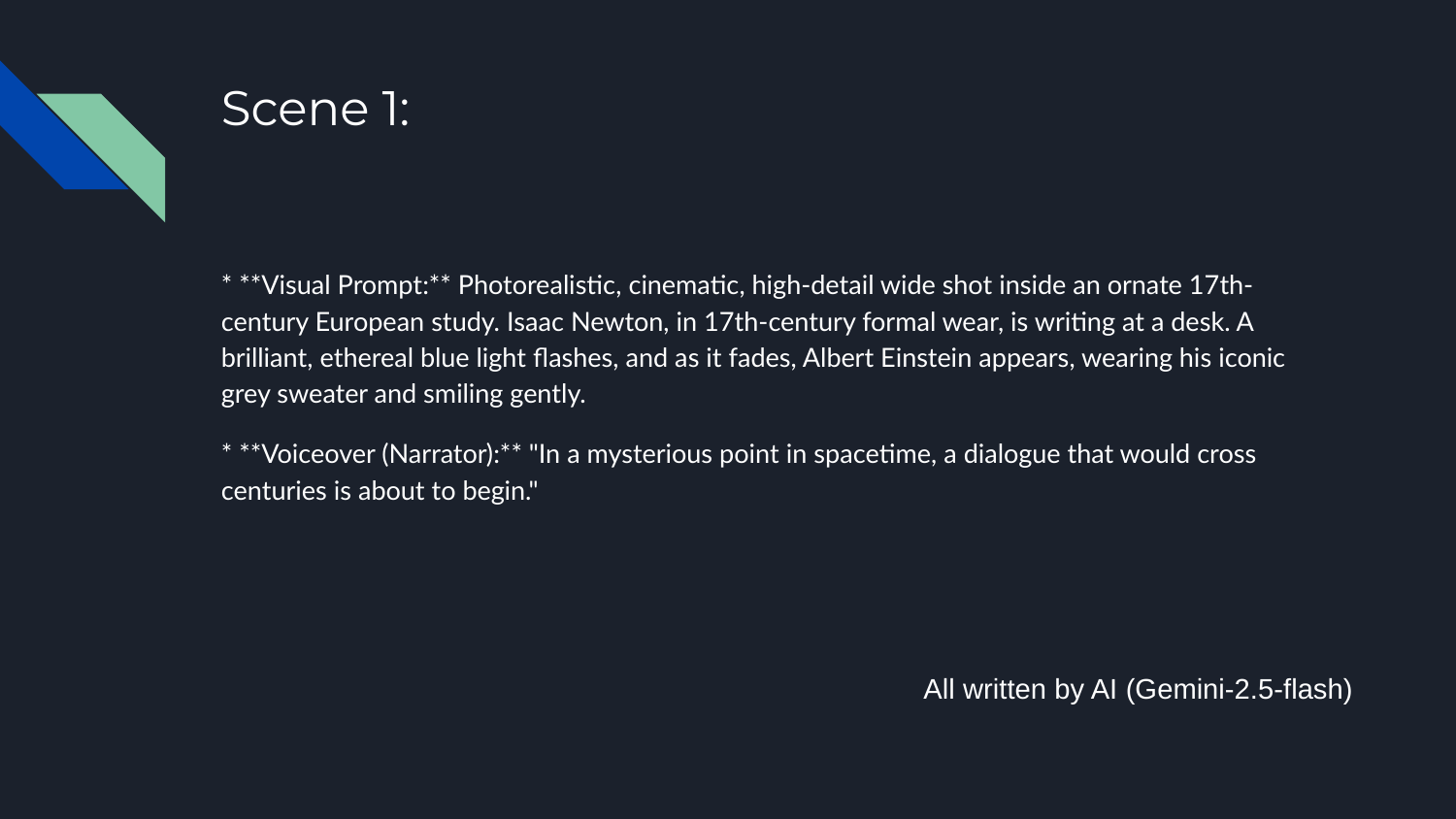

# Scene 1:
* **Visual Prompt:** Photorealistic, cinematic, high-detail wide shot inside an ornate 17th-century European study. Isaac Newton, in 17th-century formal wear, is writing at a desk. A brilliant, ethereal blue light flashes, and as it fades, Albert Einstein appears, wearing his iconic grey sweater and smiling gently.
* **Voiceover (Narrator):** "In a mysterious point in spacetime, a dialogue that would cross centuries is about to begin."

All written by AI (Gemini-2.5-flash)